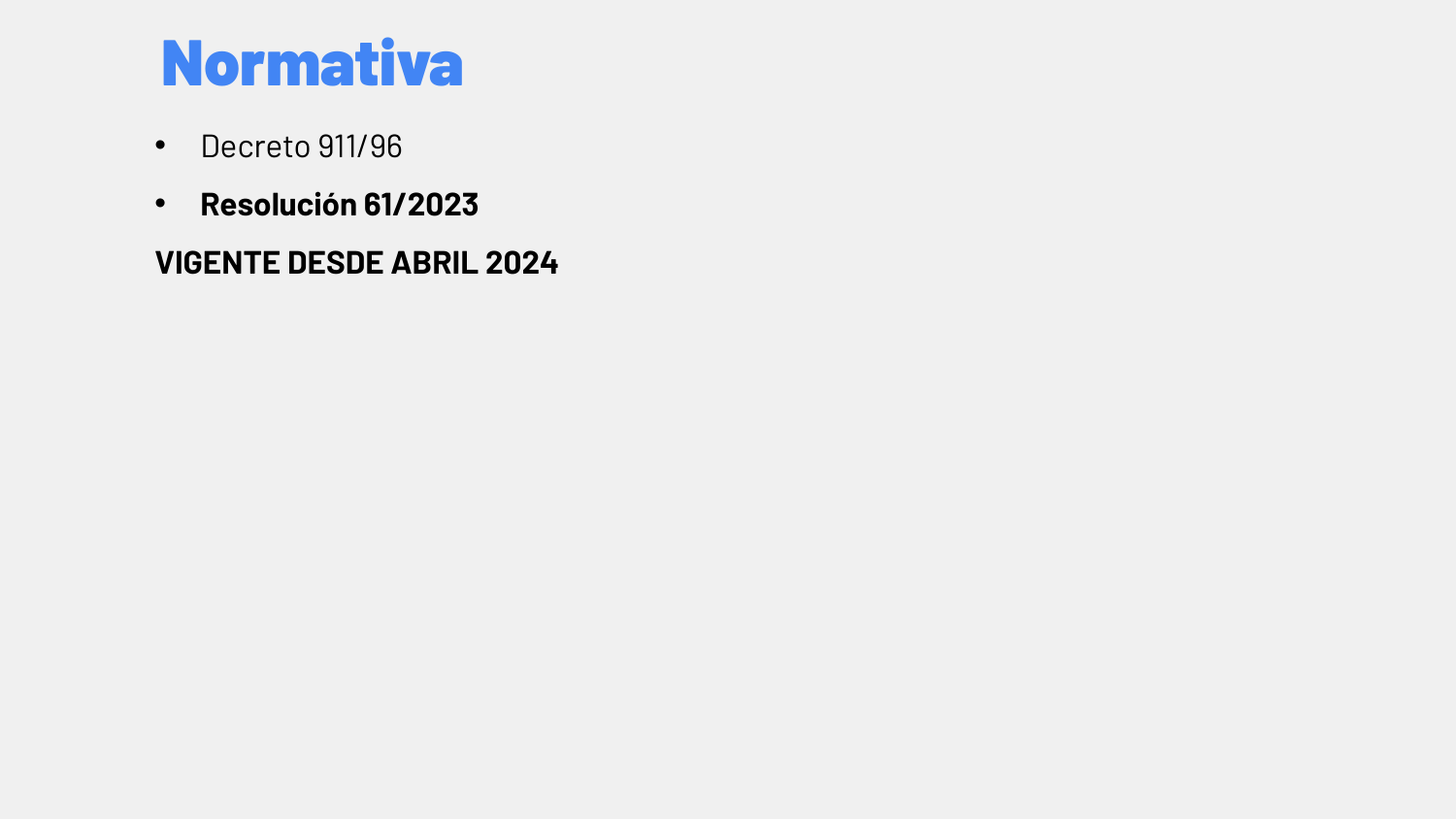

Normativa
Decreto 911/96
Resolución 61/2023
VIGENTE DESDE ABRIL 2024